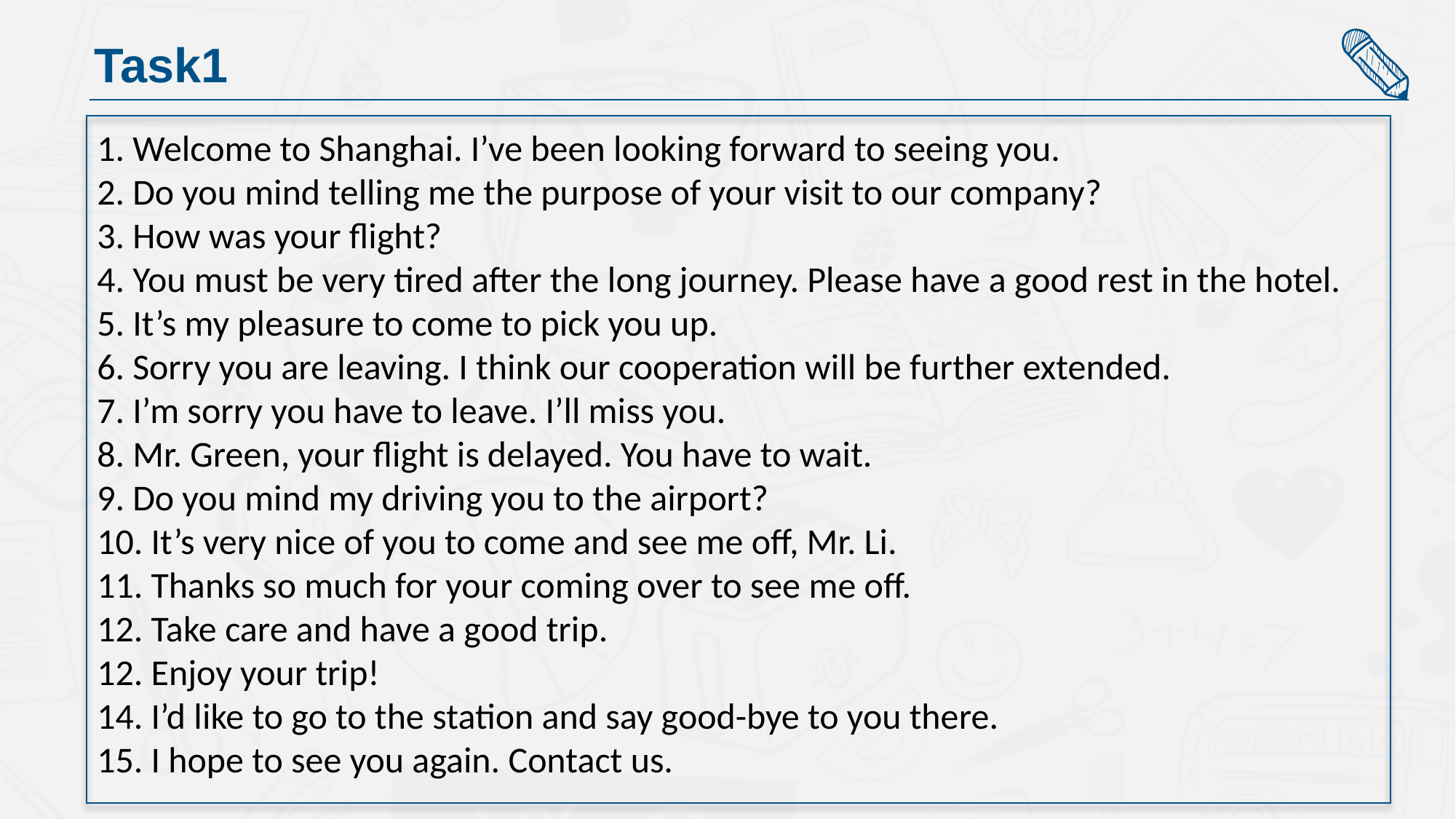

Task1

1. Welcome to Shanghai. I’ve been looking forward to seeing you.
2. Do you mind telling me the purpose of your visit to our company?
3. How was your flight?
4. You must be very tired after the long journey. Please have a good rest in the hotel.
5. It’s my pleasure to come to pick you up.
6. Sorry you are leaving. I think our cooperation will be further extended.
7. I’m sorry you have to leave. I’ll miss you.
8. Mr. Green, your flight is delayed. You have to wait.
9. Do you mind my driving you to the airport?
10. It’s very nice of you to come and see me off, Mr. Li.
11. Thanks so much for your coming over to see me off.
12. Take care and have a good trip.
12. Enjoy your trip!
14. I’d like to go to the station and say good-bye to you there.
15. I hope to see you again. Contact us.